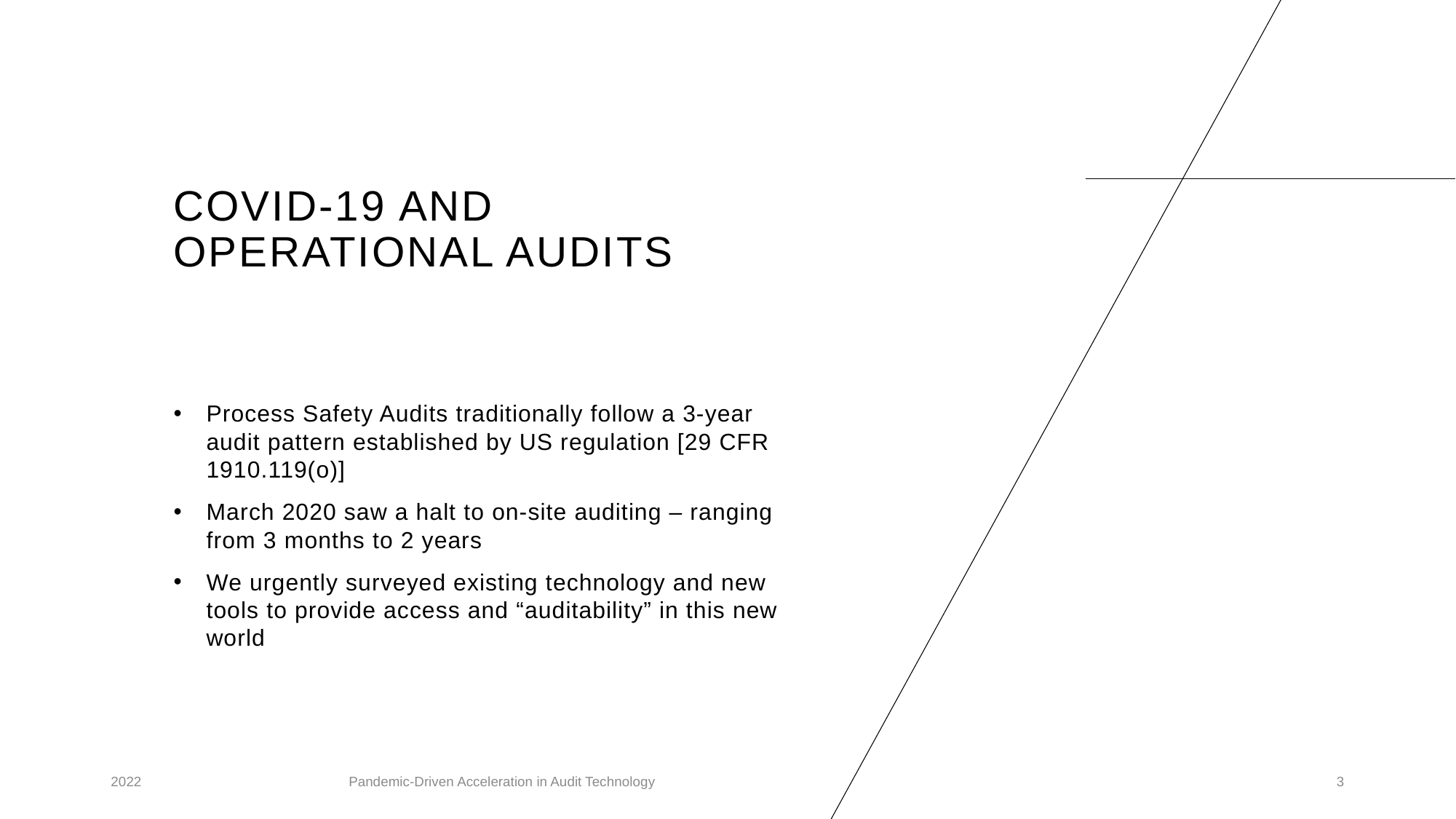

# COVID-19 and operational audits
Process Safety Audits traditionally follow a 3-year audit pattern established by US regulation [29 CFR 1910.119(o)]
March 2020 saw a halt to on-site auditing – ranging from 3 months to 2 years
We urgently surveyed existing technology and new tools to provide access and “auditability” in this new world
2022
Pandemic-Driven Acceleration in Audit Technology
3